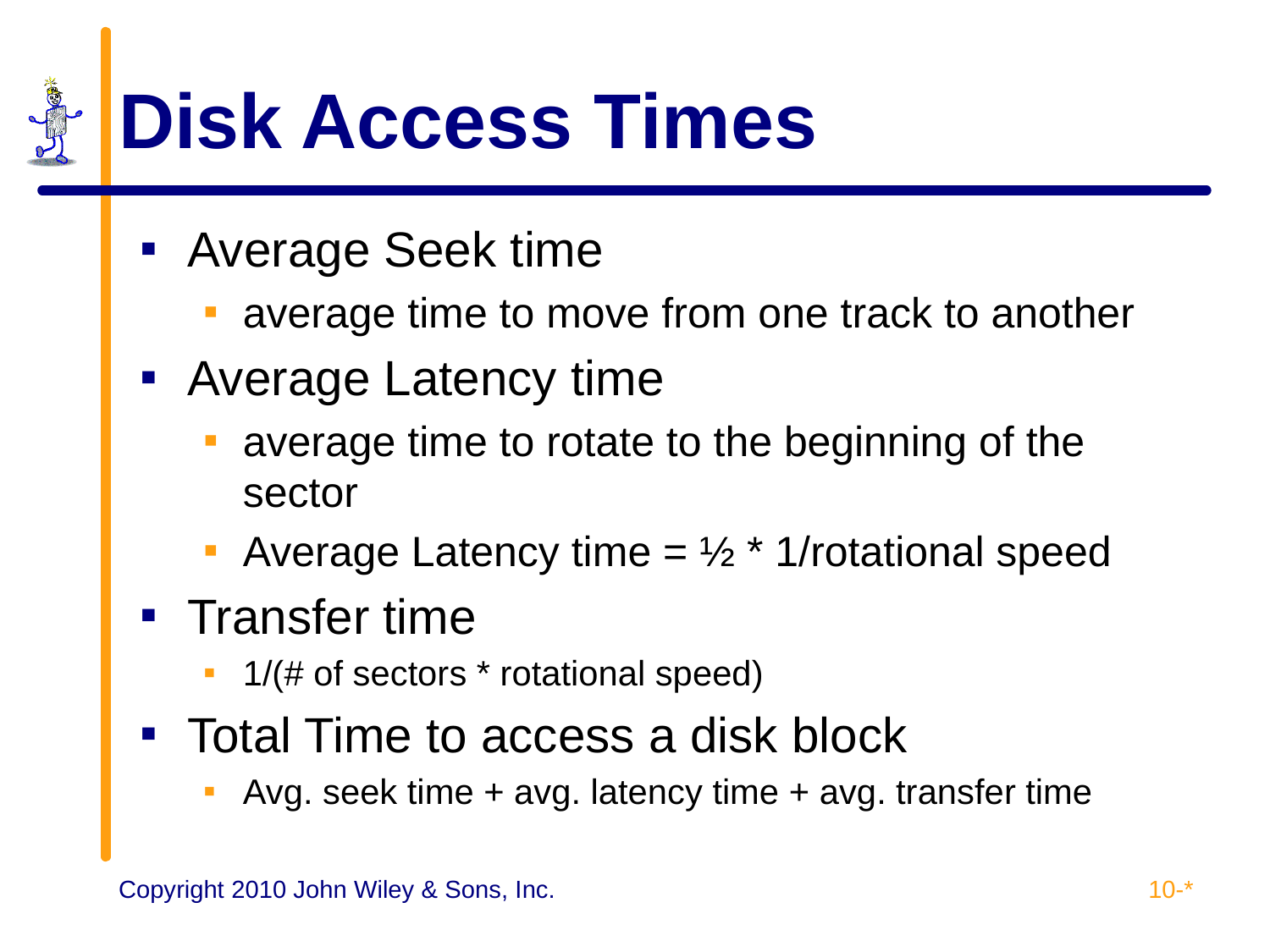

# Disk Access Times
Average Seek time
average time to move from one track to another
Average Latency time
average time to rotate to the beginning of the sector
Average Latency time = ½ * 1/rotational speed
Transfer time
1/(# of sectors * rotational speed)
Total Time to access a disk block
Avg. seek time + avg. latency time + avg. transfer time
10-*
Copyright 2010 John Wiley & Sons, Inc.